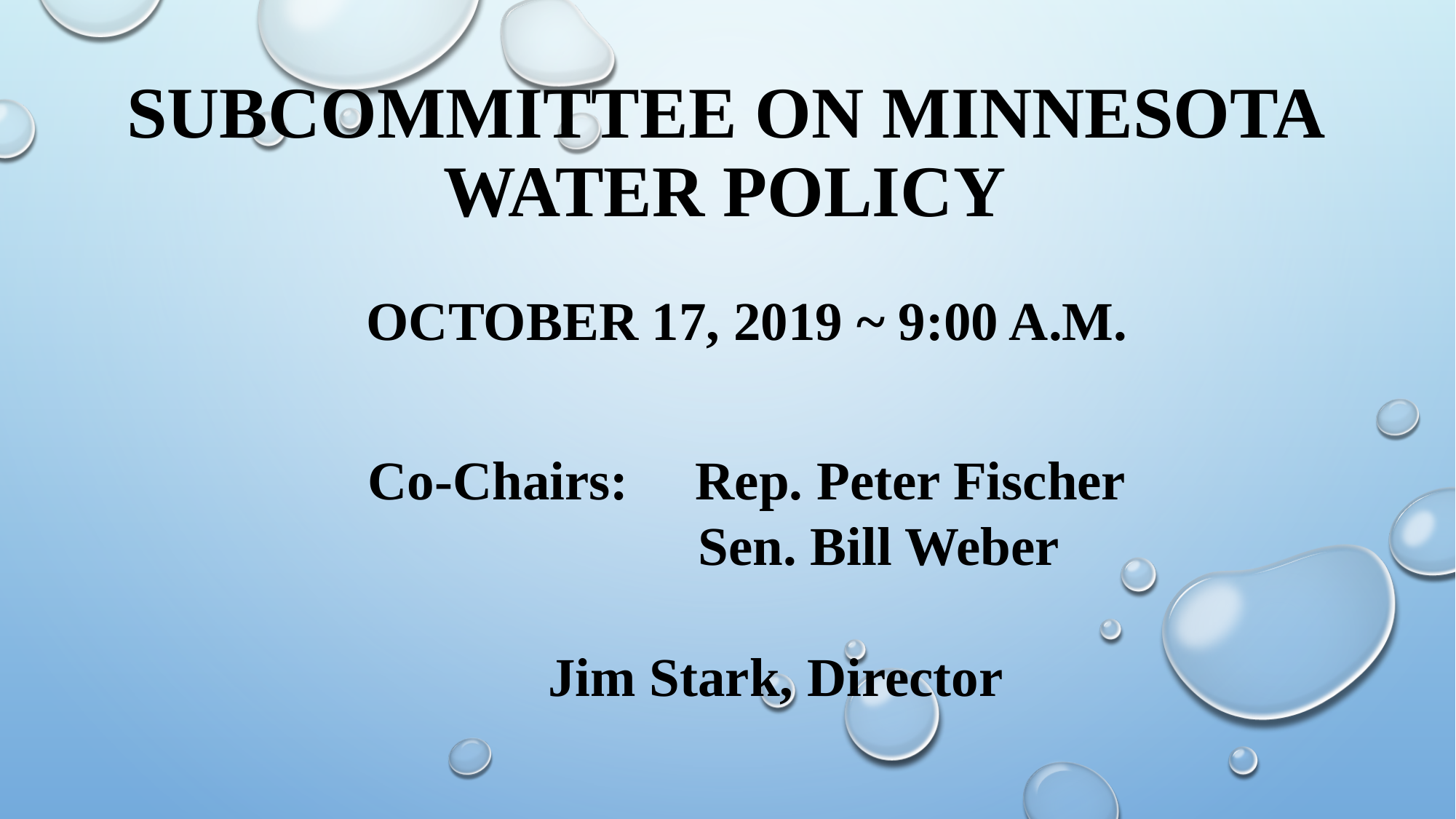

# Subcommittee on Minnesota Water Policy

October 17, 2019 ~ 9:00 a.m.

Co-Chairs:	Rep. Peter Fischer
                                             Sen. Bill Weber

			          Jim Stark, Director